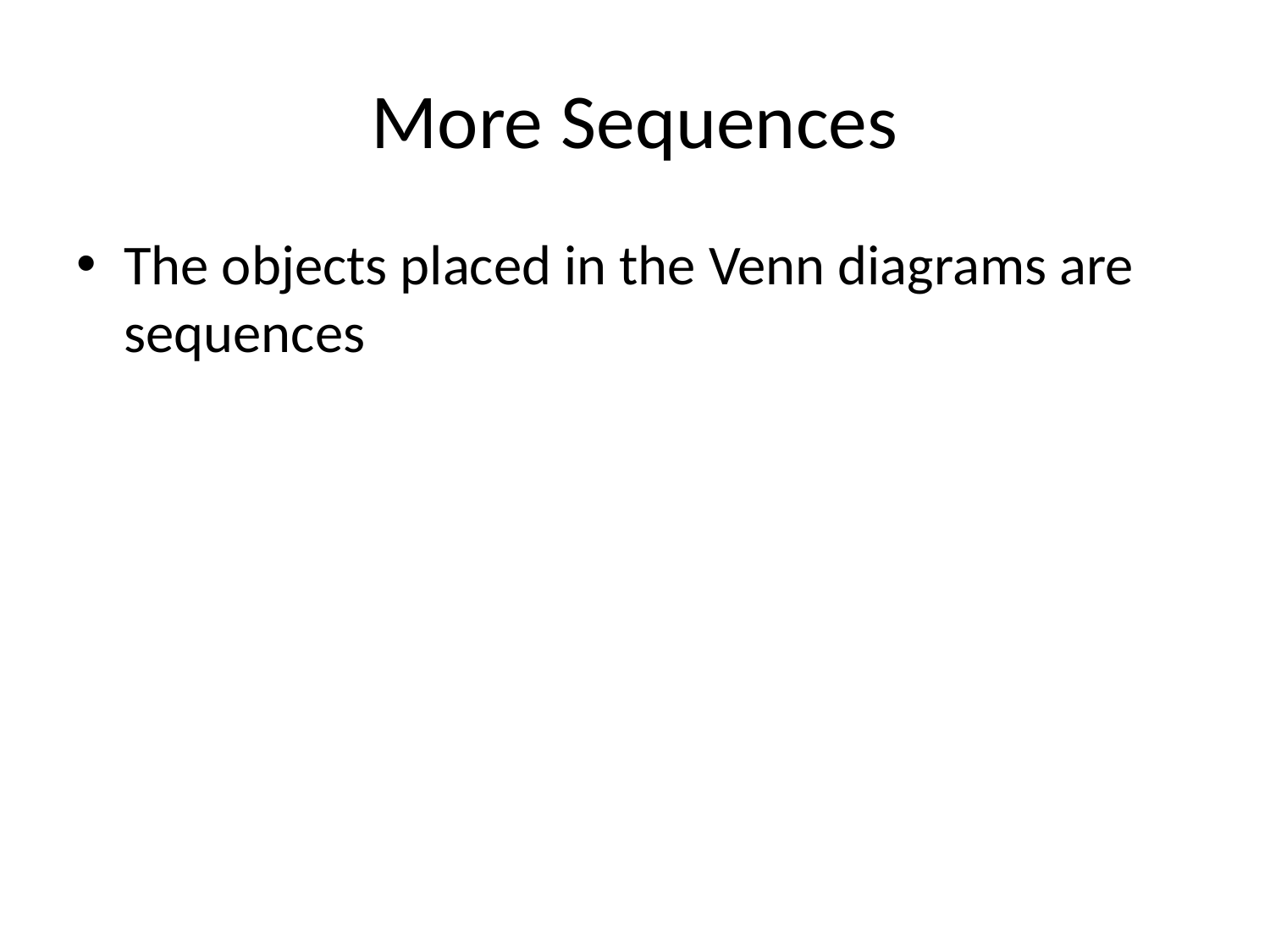

# More Sequences
The objects placed in the Venn diagrams are sequences